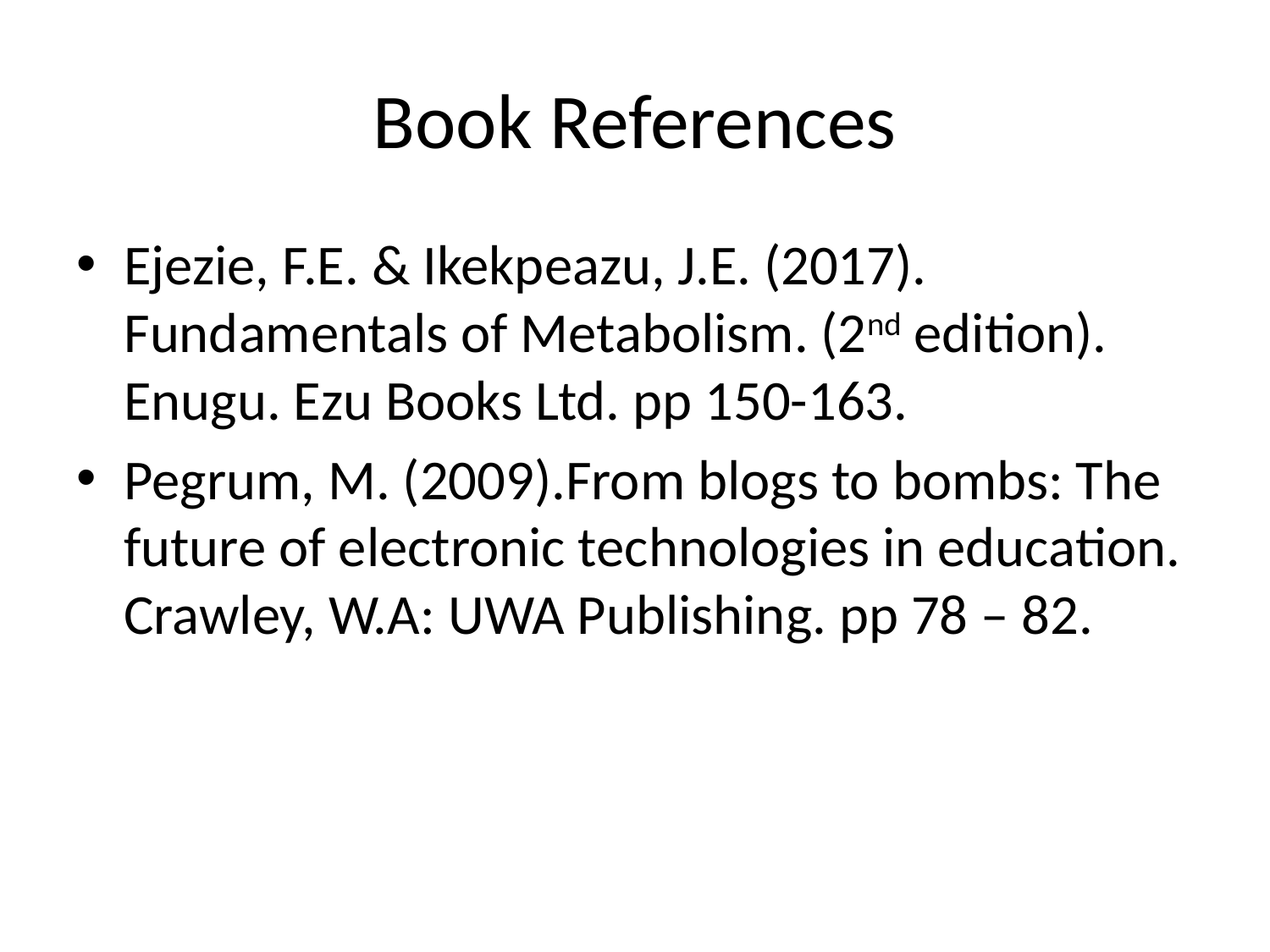

# Book References
Ejezie, F.E. & Ikekpeazu, J.E. (2017). Fundamentals of Metabolism. (2nd edition). Enugu. Ezu Books Ltd. pp 150-163.
Pegrum, M. (2009).From blogs to bombs: The future of electronic technologies in education. Crawley, W.A: UWA Publishing. pp 78 – 82.